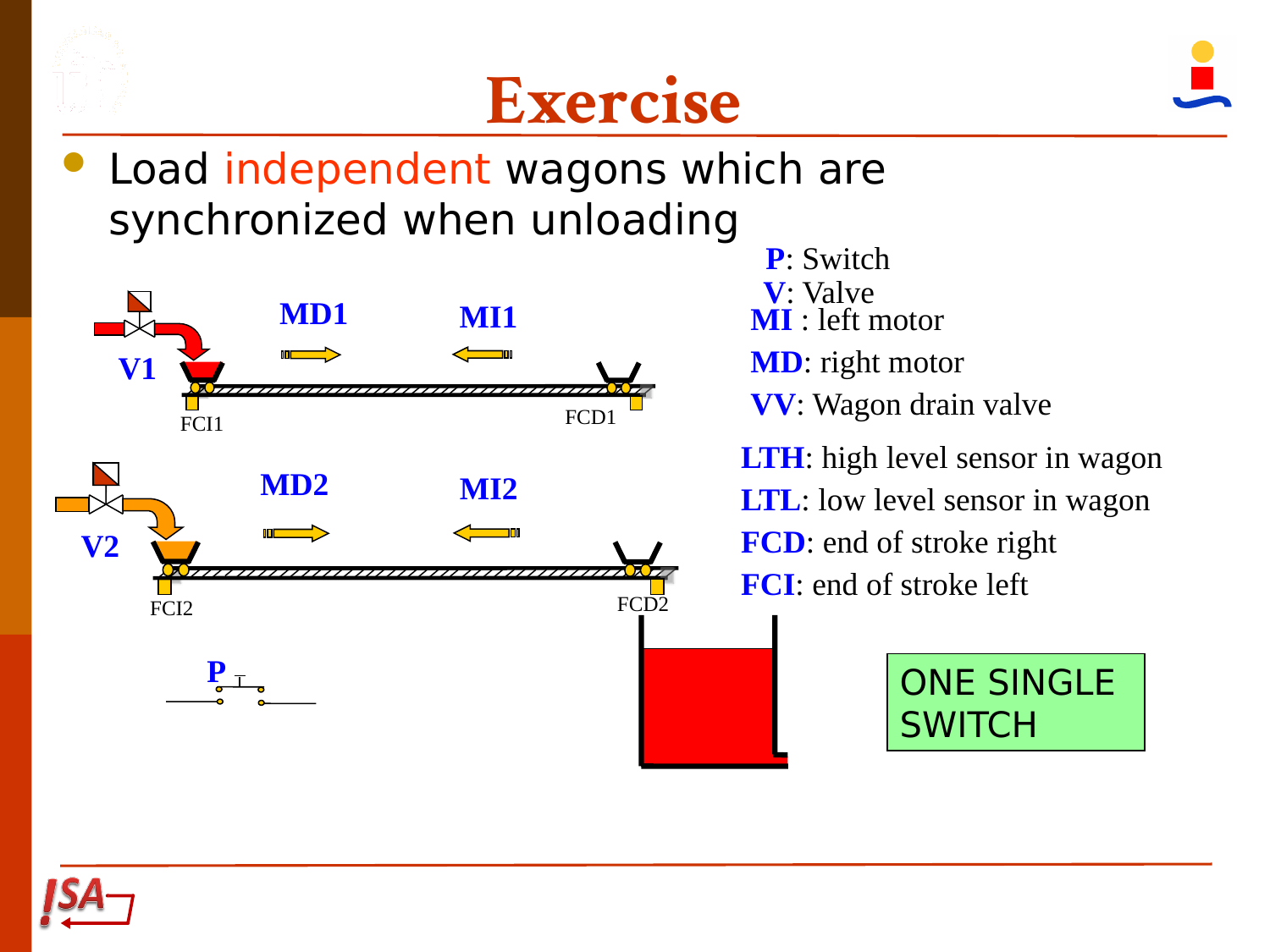

Exercise
Load independent wagons which are synchronized when unloading
P: Switch
V: Valve
MD1
MI1

MI : left motor
MD: right motor
VV: Wagon drain valve

V1

FCD1
FCI1
LTH: high level sensor in wagon
LTL: low level sensor in wagon
FCD: end of stroke right
FCI: end of stroke left
MD2
MI2

V2

FCD2
FCI2

P
ONE SINGLE
SWITCH